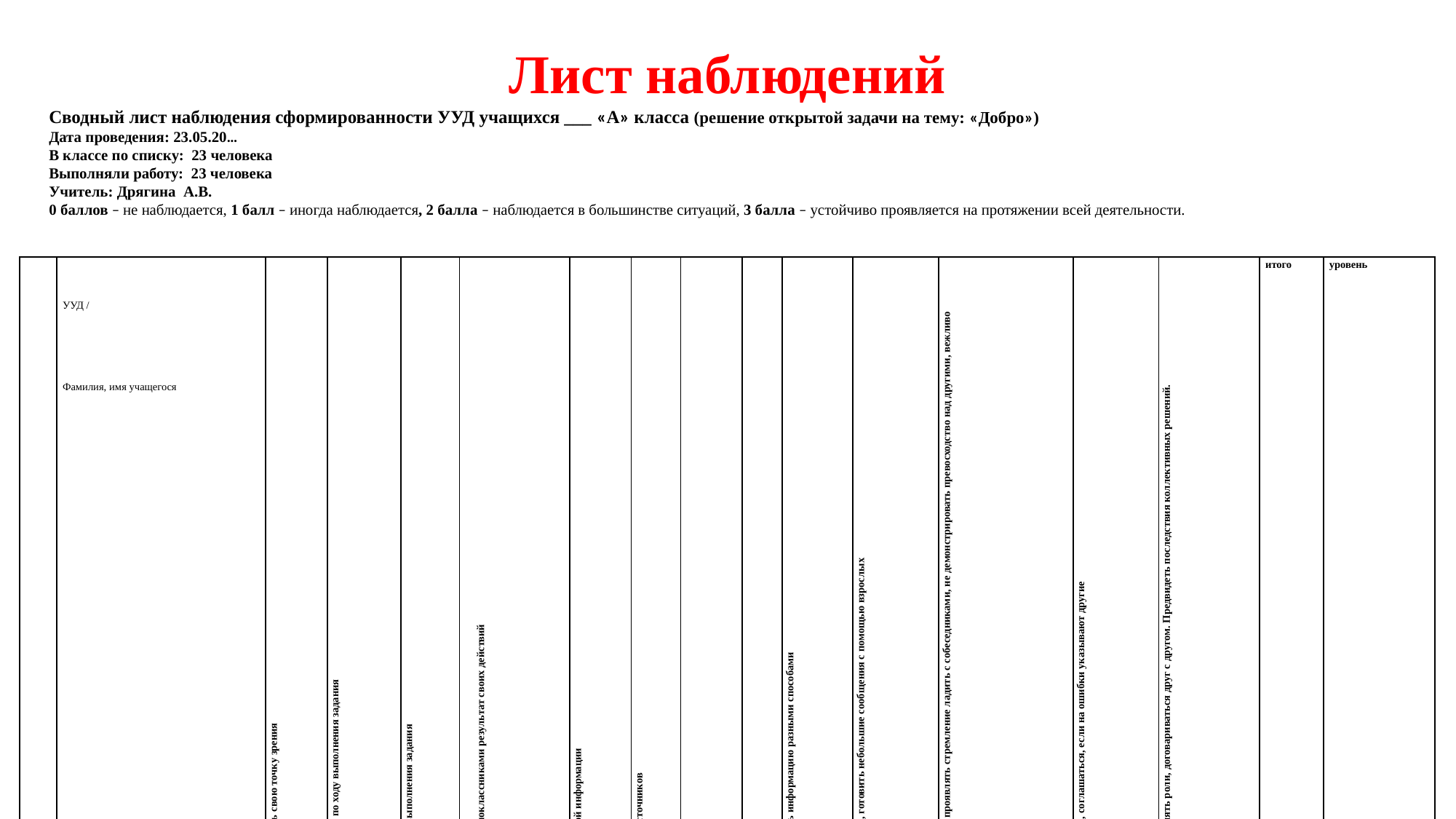

# Лист наблюдений
Сводный лист наблюдения сформированности УУД учащихся ___ «А» класса (решение открытой задачи на тему: «Добро»)
Дата проведения: 23.05.20…
В классе по списку:  23 человека
Выполняли работу:  23 человека
Учитель: Дрягина  А.В.
0 баллов – не наблюдается, 1 балл – иногда наблюдается, 2 балла – наблюдается в большинстве ситуаций, 3 балла – устойчиво проявляется на протяжении всей деятельности.

|  | УУД /           Фамилия, имя учащегося | Излагать своё мнение и аргументировать свою точку зрения | Корректировка алгоритма деятельности по ходу выполнения задания | Использование различных средств для выполнения задания | Самооценивание: оценивать совместно с учителем или одноклассниками результат своих действий | Определение источников дополнительной информации | Отбор важной информации из разных источников | Умение анализировать и сравнивать | Умение делать вывод | Умение преобразовывать и представлять информацию разными способами | Умение передавать информацию другим, готовить небольшие сообщения с помощью взрослых | Интегрироваться в группу сверстников, проявлять стремление ладить с собеседниками, не демонстрировать превосходство над другими, вежливо общаться; | Признавать свои ошибки, озвучивать их, соглашаться, если на ошибки указывают другие | Участвовать в работе группы, распределять роли, договариваться друг с другом. Предвидеть последствия коллективных решений. | итого | уровень |
| --- | --- | --- | --- | --- | --- | --- | --- | --- | --- | --- | --- | --- | --- | --- | --- | --- |
|  | Бакутин Матвей | 2 | 2 | 3 | 2 | 3 | 3 | 2 | 2 | 2 | 1 | 2 | 1 | 2 | 27 | высокий |
|  | Баталов Егор | 2 | 2 | 2 | 2 | 3 | 3 | 3 | 3 | 2 | 3 | 3 | 3 | 3 | 34 | высокий |
|  | Белобрагин Тимур | 1 | 1 | 1 | 1 | 1 | 1 | 1 | 1 | 1 | 1 | 2 | 2 | 2 | 16 | низкий |
|  | Беляева Карина | 2 | 3 | 1 | 2 | 0 | 0 | 2 | 2 | 2 | 2 | 2 | 2 | 2 | 21 | средний |
|  | Дадабекова Виктория | 1 | 1 | 1 | 0 | 1 | 1 | 1 | 1 | 1 | 1 | 1 | 1 | 1 | 12 | низкий |
|  | Дереза Екатерина | 2 | 2 | 2 | 2 | 2 | 2 | 2 | 2 | 2 | 2 | 3 | 3 | 3 | 29 | высокий |
|  | Демина Алина | 1 | 2 | 2 | 1 | 1 | 1 | 1 | 1 | 1 | 1 | 2 | 2 | 1 | 17 | низкий |
|  | Доготер Софья | 2 | 2 | 2 | 2 | 2 | 2 | 2 | 2 | 2 | 2 | 2 | 2 | 2 | 26 | средний |
|  | Дубина Роман | 1 | 1 | 1 | 0 | 0 | 0 | 0 | 1 | 0 | 1 | 0 | 0 | 0 | 5 | низкий |
|  | Задачина Дарья | 0 | 1 | 0 | 0 | 1 | 0 | 1 | 1 | 0 | 0 | 2 | 2 | 1 | 9 | низкий |
|  | Лим Елизавета | 2 | 3 | 2 | 3 | 0 | 0 | 2 | 2 | 2 | 2 | 2 | 2 | 2 | 24 | средний |
|  | Лоцманова Софья | 1 | 2 | 2 | 2 | 0 | 0 | 2 | 2 | 2 | 2 | 2 | 2 | 2 | 21 | средний |
|  | Мукуца Ульяна | 0 | 0 | 1 | 1 | 0 | 0 | 0 | 0 | 1 | 1 | 1 | 1 | 1 | 7 | низкий |
|  | Пак Мария | 1 | 2 | 2 | 2 | 1 | 1 | 1 | 1 | 1 | 1 | 2 | 2 | 2 | 19 | средний |
|  | Рябошапко Игорь | 3 | 3 | 3 | 2 | 3 | 2 | 2 | 2 | 3 | 3 | 3 | 3 | 3 | 35 | высокий |
|  | Сазонова Алёна | 2 | 2 | 2 | 2 | 1 | 1 | 1 | 1 | 1 | 1 | 1 | 1 | 1 | 17 | низкий |
|  | Сухушина Карина | 2 | 2 | 2 | 2 | 2 | 2 | 2 | 2 | 2 | 2 | 2 | 2 | 2 | 26 | средний |
|  | Таранина Алёна | 2 | 2 | 2 | 2 | 2 | 2 | 2 | 2 | 2 | 2 | 2 | 2 | 2 | 26 | средний |
|  | Хан Евгений | 0 | 0 | 0 | 0 | 0 | 0 | 0 | 0 | 0 | 0 | 0 | 0 | 0 | 0 | низкий |
|  | Чиж Анастасия | 2 | 2 | 2 | 2 | 2 | 2 | 2 | 2 | 2 | 2 | 2 | 2 | 2 | 26 | средний |
|  | Шайбулатова Анастасия | 1 | 2 | 1 | 3 | 1 | 0 | 2 | 2 | 1 | 2 | 2 | 2 | 2 | 21 | средний |
|  | Щепихина Николина | 2 | 2 | 3 | 3 | 2 | 2 | 2 | 2 | 2 | 2 | 2 | 2 | 2 | 28 | высокий |
|  | Яковлев Никита | 2 | 2 | 2 | 3 | 0 | 0 | 2 | 2 | 2 | 1 | 2 | 2 | 2 | 21 | средний |